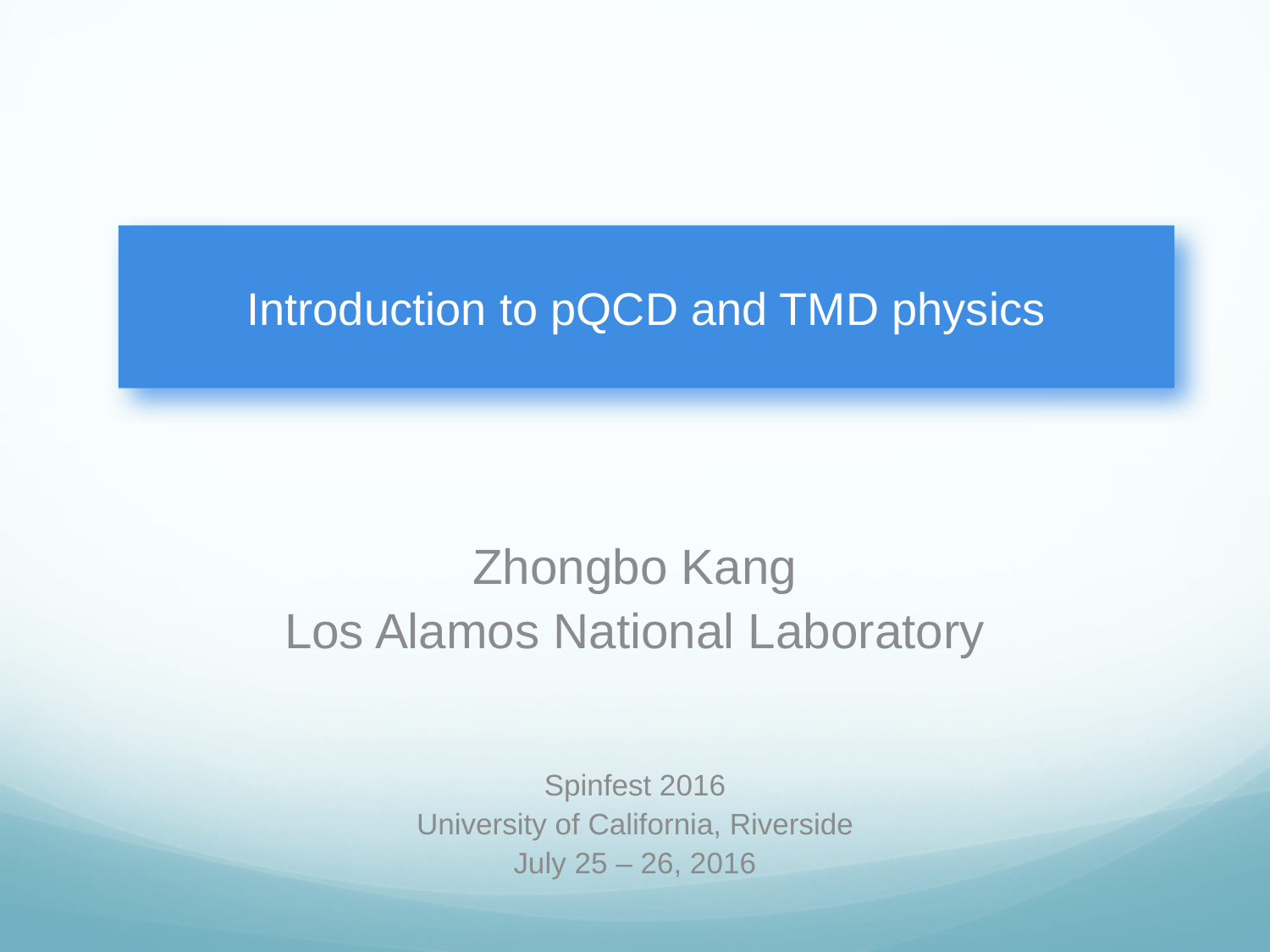

# Introduction to pQCD and TMD physics
Spinfest 2016
University of California, Riverside
July 25 – 26, 2016